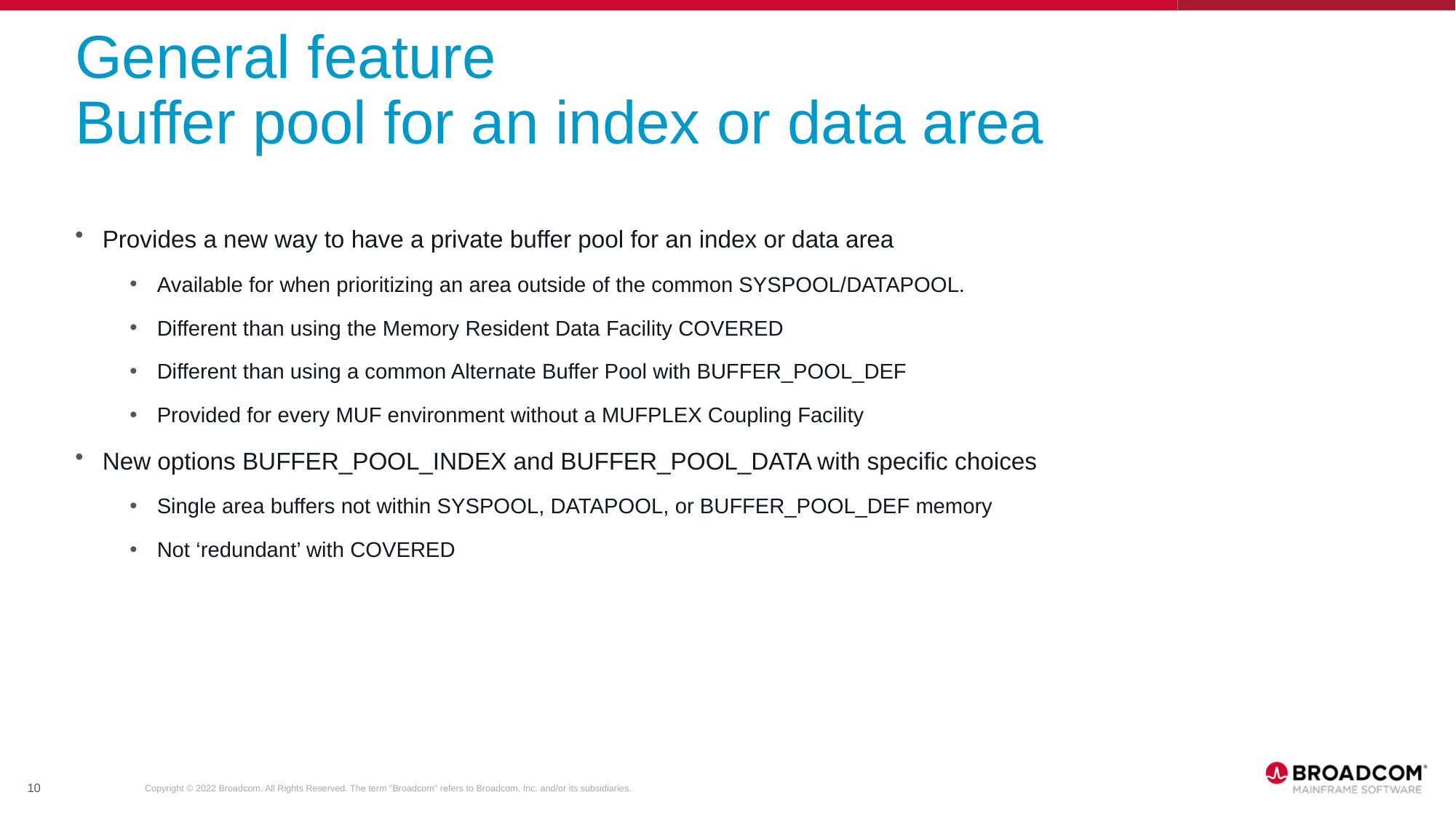

# General feature Buffer pool for an index or data area
Provides a new way to have a private buffer pool for an index or data area
Available for when prioritizing an area outside of the common SYSPOOL/DATAPOOL.
Different than using the Memory Resident Data Facility COVERED
Different than using a common Alternate Buffer Pool with BUFFER_POOL_DEF
Provided for every MUF environment without a MUFPLEX Coupling Facility
New options BUFFER_POOL_INDEX and BUFFER_POOL_DATA with specific choices
Single area buffers not within SYSPOOL, DATAPOOL, or BUFFER_POOL_DEF memory
Not ‘redundant’ with COVERED